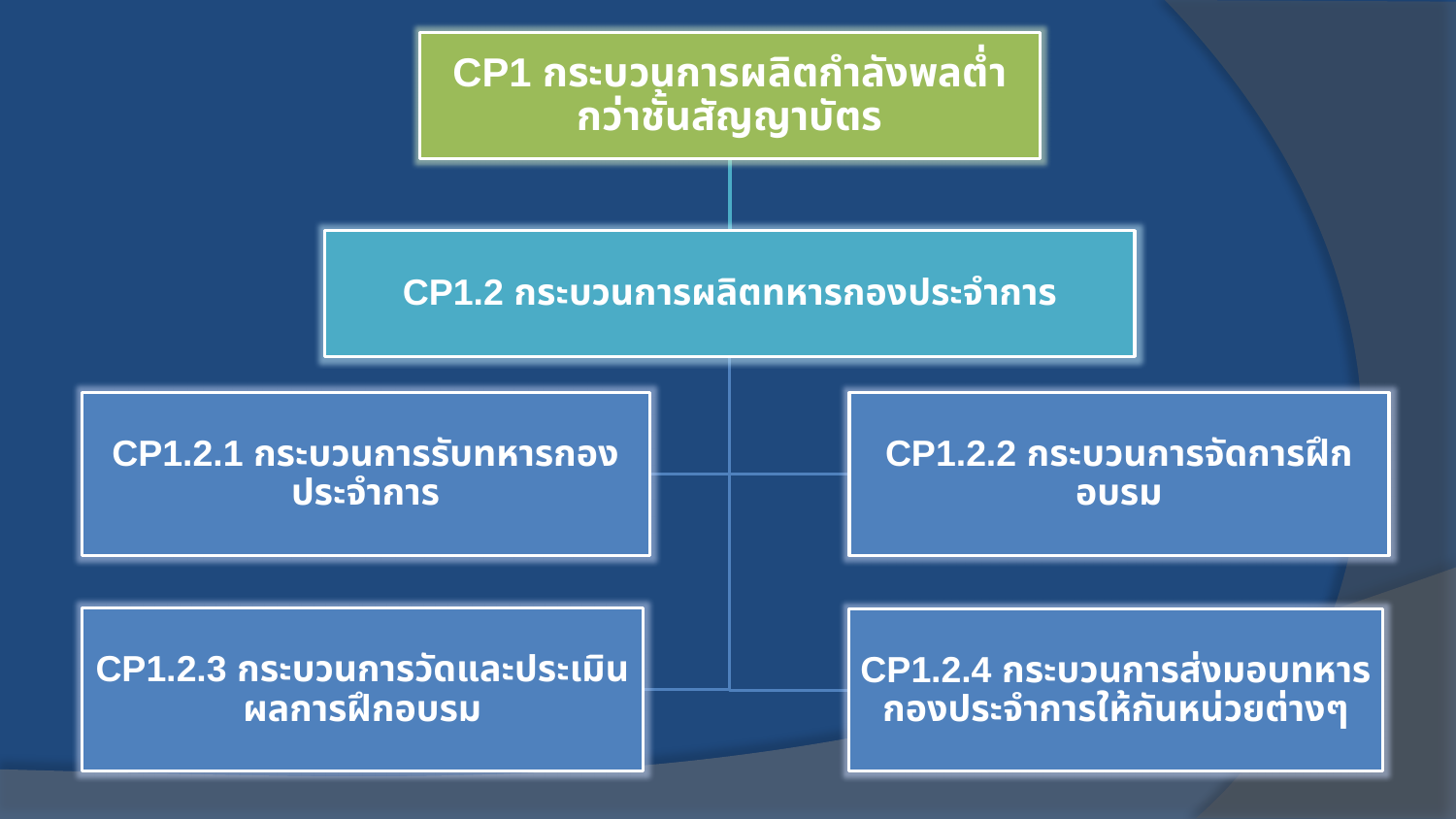

CP1 กระบวนการผลิตกำลังพลต่ำกว่าชั้นสัญญาบัตร
CP1.2 กระบวนการผลิตทหารกองประจำการ

CP1.2.1 กระบวนการรับทหารกองประจำการ
CP1.2.2 กระบวนการจัดการฝึกอบรม
CP1.2.3 กระบวนการวัดและประเมินผลการฝึกอบรม
CP1.2.4 กระบวนการส่งมอบทหารกองประจำการให้กันหน่วยต่างๆ